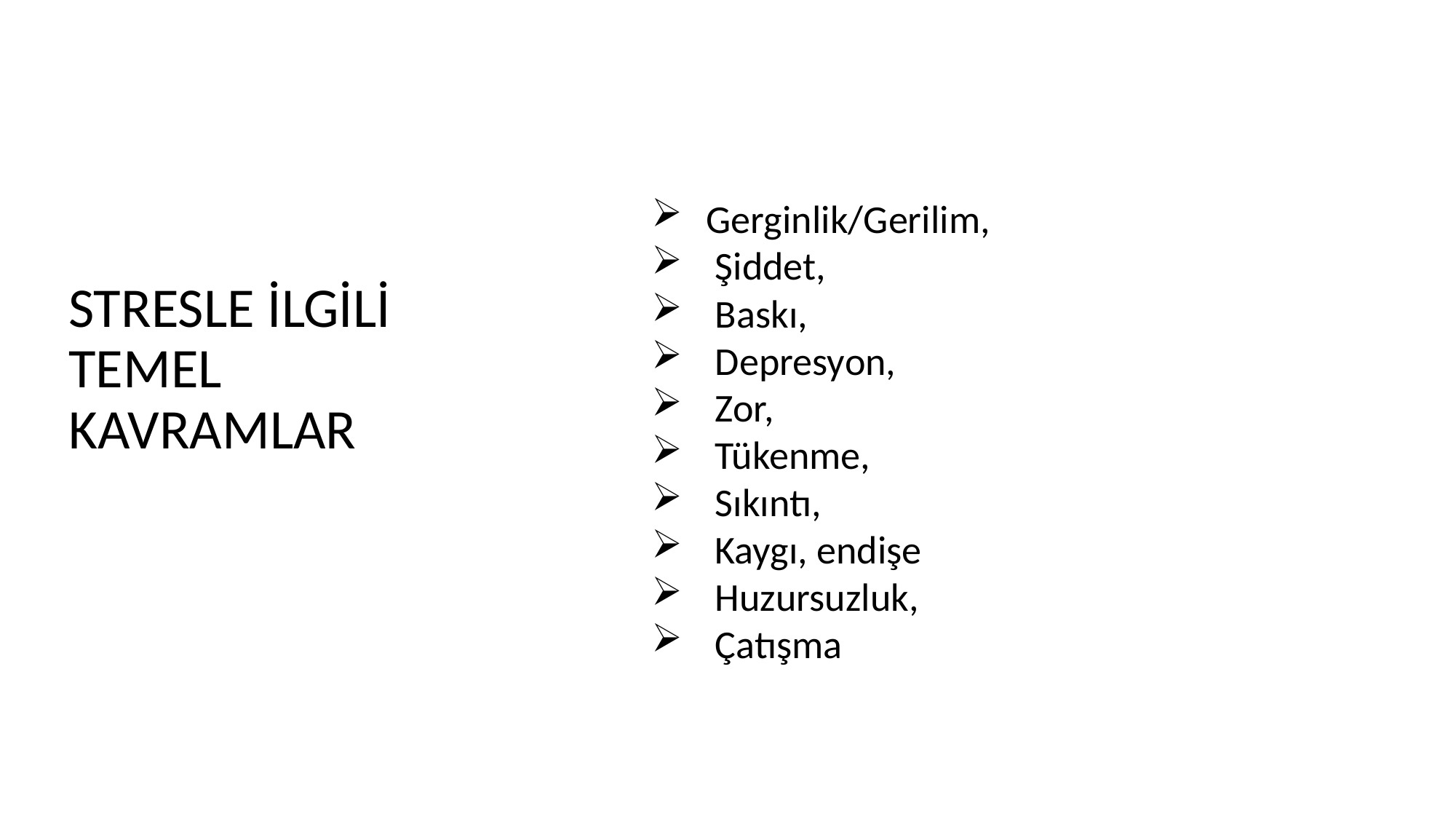

Gerginlik/Gerilim,
 Şiddet,
 Baskı,
 Depresyon,
 Zor,
 Tükenme,
 Sıkıntı,
 Kaygı, endişe
 Huzursuzluk,
 Çatışma
# STRESLE İLGİLİ TEMEL KAVRAMLAR